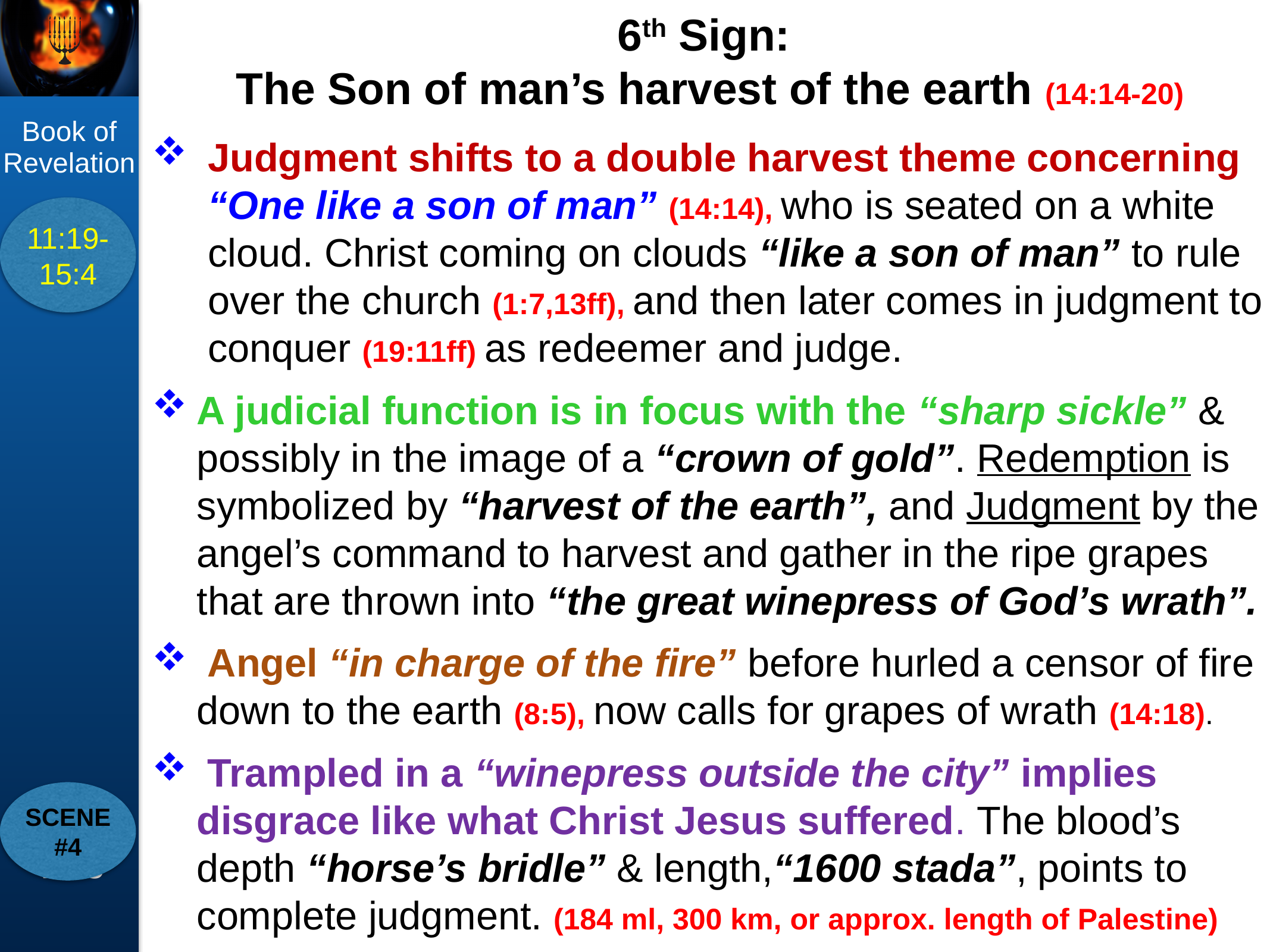

6th Sign:
The Son of man’s harvest of the earth (14:14-20)
Judgment shifts to a double harvest theme concerning “One like a son of man” (14:14), who is seated on a white cloud. Christ coming on clouds “like a son of man” to rule over the church (1:7,13ff), and then later comes in judgment to conquer (19:11ff) as redeemer and judge.
A judicial function is in focus with the “sharp sickle” & possibly in the image of a “crown of gold”. Redemption is symbolized by “harvest of the earth”, and Judgment by the angel’s command to harvest and gather in the ripe grapes that are thrown into “the great winepress of God’s wrath”.
 Angel “in charge of the fire” before hurled a censor of fire down to the earth (8:5), now calls for grapes of wrath (14:18).
 Trampled in a “winepress outside the city” implies disgrace like what Christ Jesus suffered. The blood’s depth “horse’s bridle” & length,“1600 stada”, points to complete judgment. (184 ml, 300 km, or approx. length of Palestine)
11:19-15:4
SCENE #4